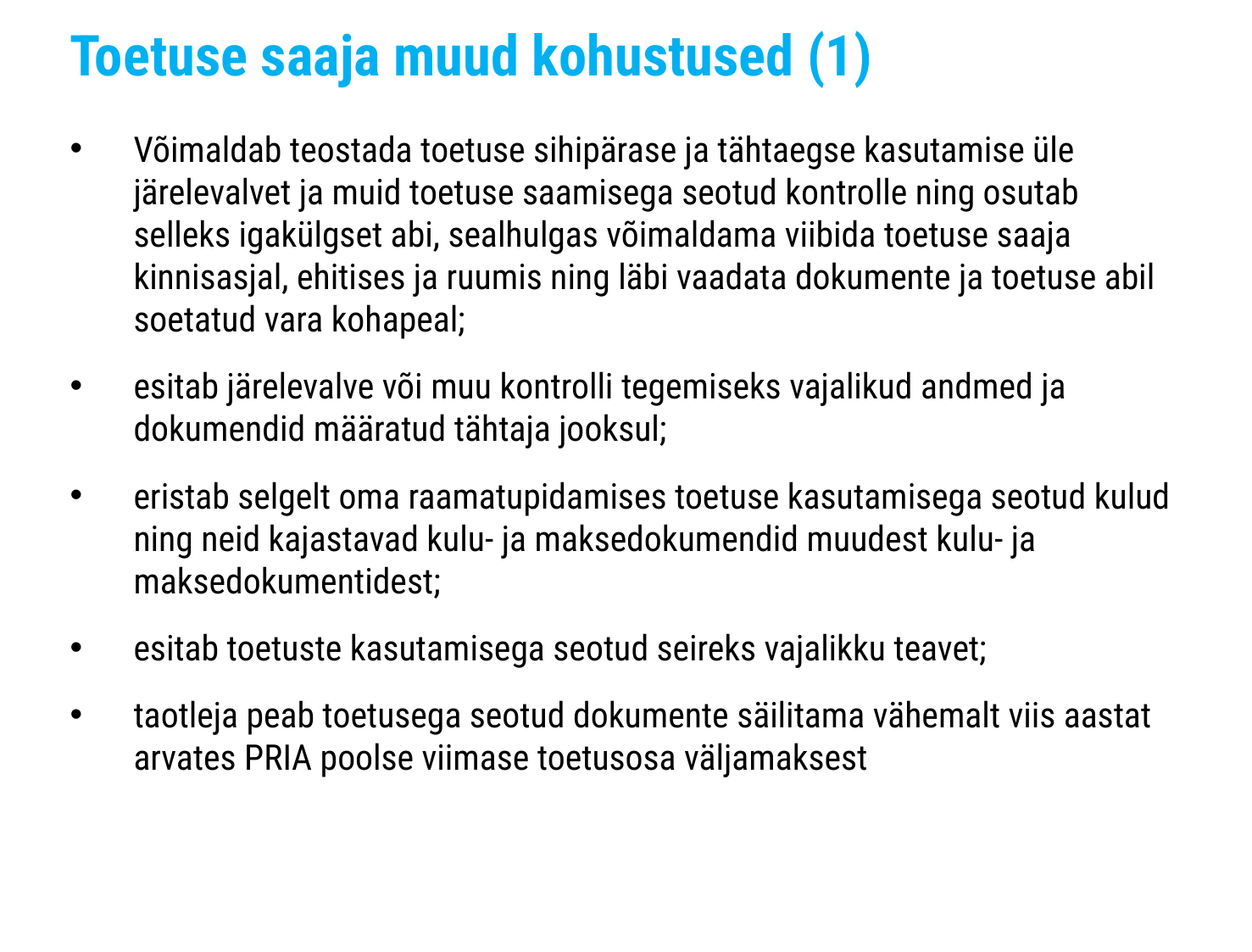

# Toetuse saaja muud kohustused (1)
Võimaldab teostada toetuse sihipärase ja tähtaegse kasutamise üle järelevalvet ja muid toetuse saamisega seotud kontrolle ning osutab selleks igakülgset abi, sealhulgas võimaldama viibida toetuse saaja kinnisasjal, ehitises ja ruumis ning läbi vaadata dokumente ja toetuse abil soetatud vara kohapeal;
esitab järelevalve või muu kontrolli tegemiseks vajalikud andmed ja dokumendid määratud tähtaja jooksul;
eristab selgelt oma raamatupidamises toetuse kasutamisega seotud kulud ning neid kajastavad kulu- ja maksedokumendid muudest kulu- ja maksedokumentidest;
esitab toetuste kasutamisega seotud seireks vajalikku teavet;
taotleja peab toetusega seotud dokumente säilitama vähemalt viis aastat arvates PRIA poolse viimase toetusosa väljamaksest